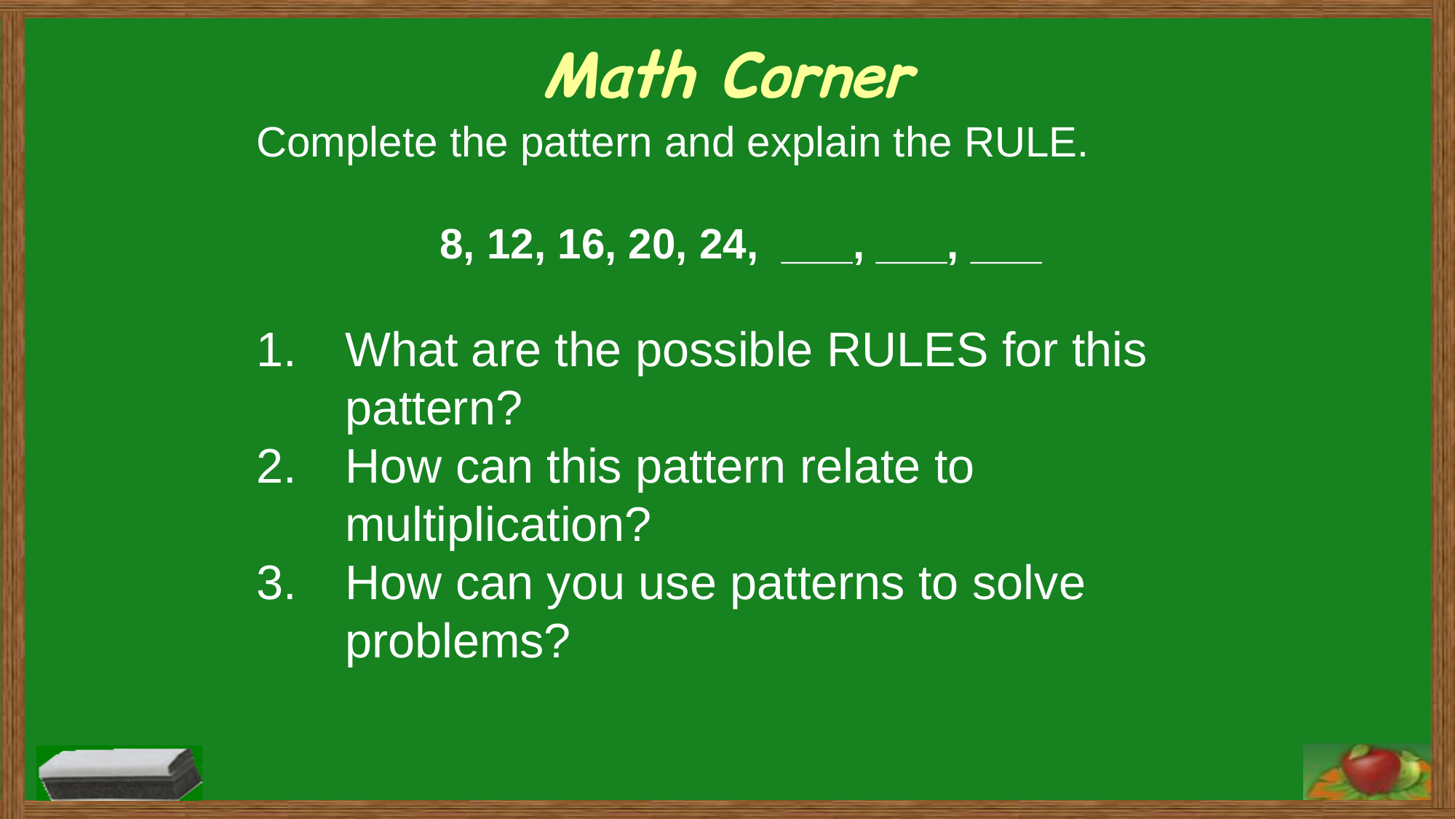

# Math Corner
Complete the pattern and explain the RULE.

8, 12, 16, 20, 24,  ___, ___, ___

What are the possible RULES for this pattern?
How can this pattern relate to multiplication?
How can you use patterns to solve problems?